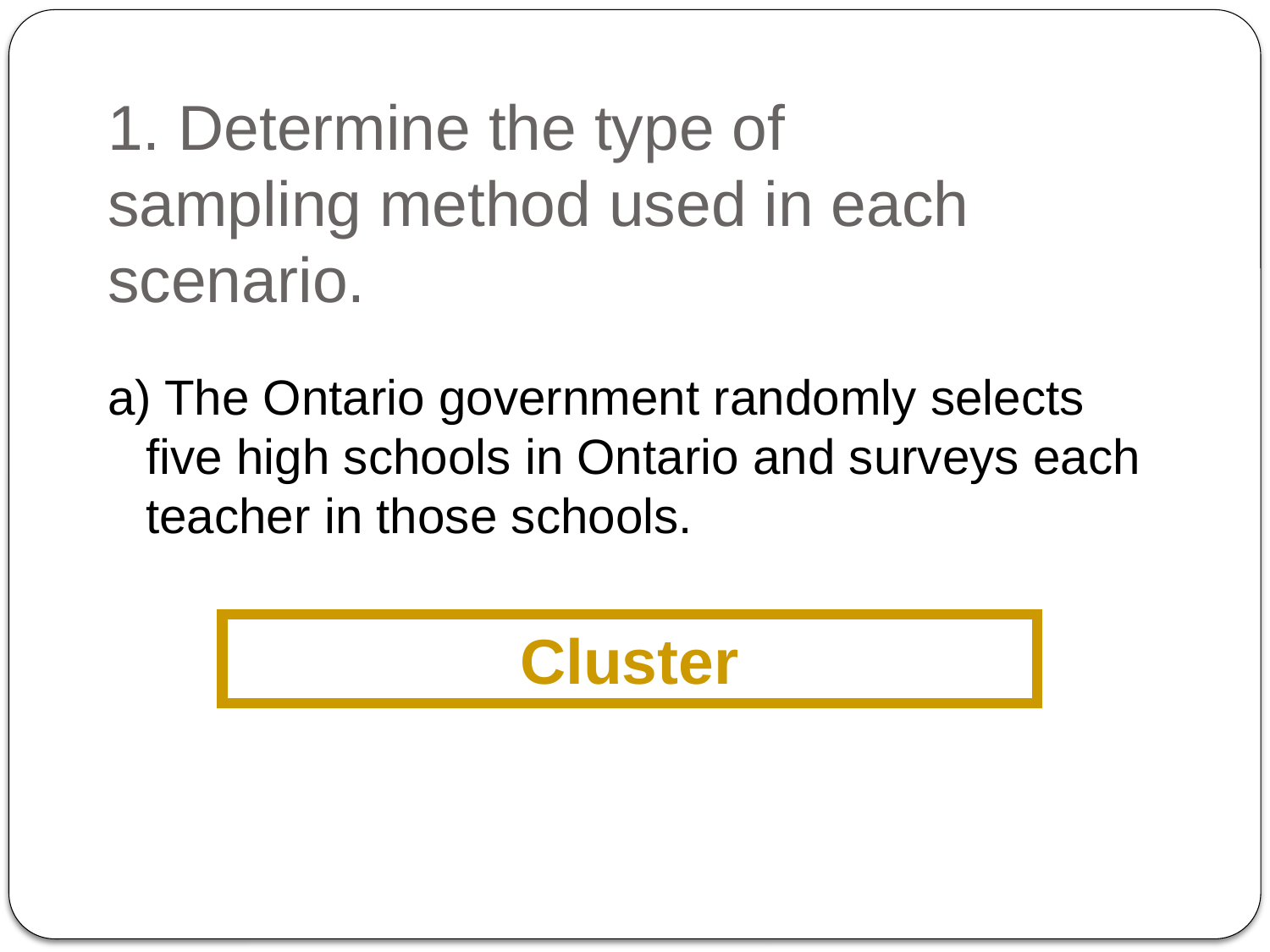

# 1. Determine the type of sampling method used in each scenario.
a) The Ontario government randomly selects five high schools in Ontario and surveys each teacher in those schools.
Cluster